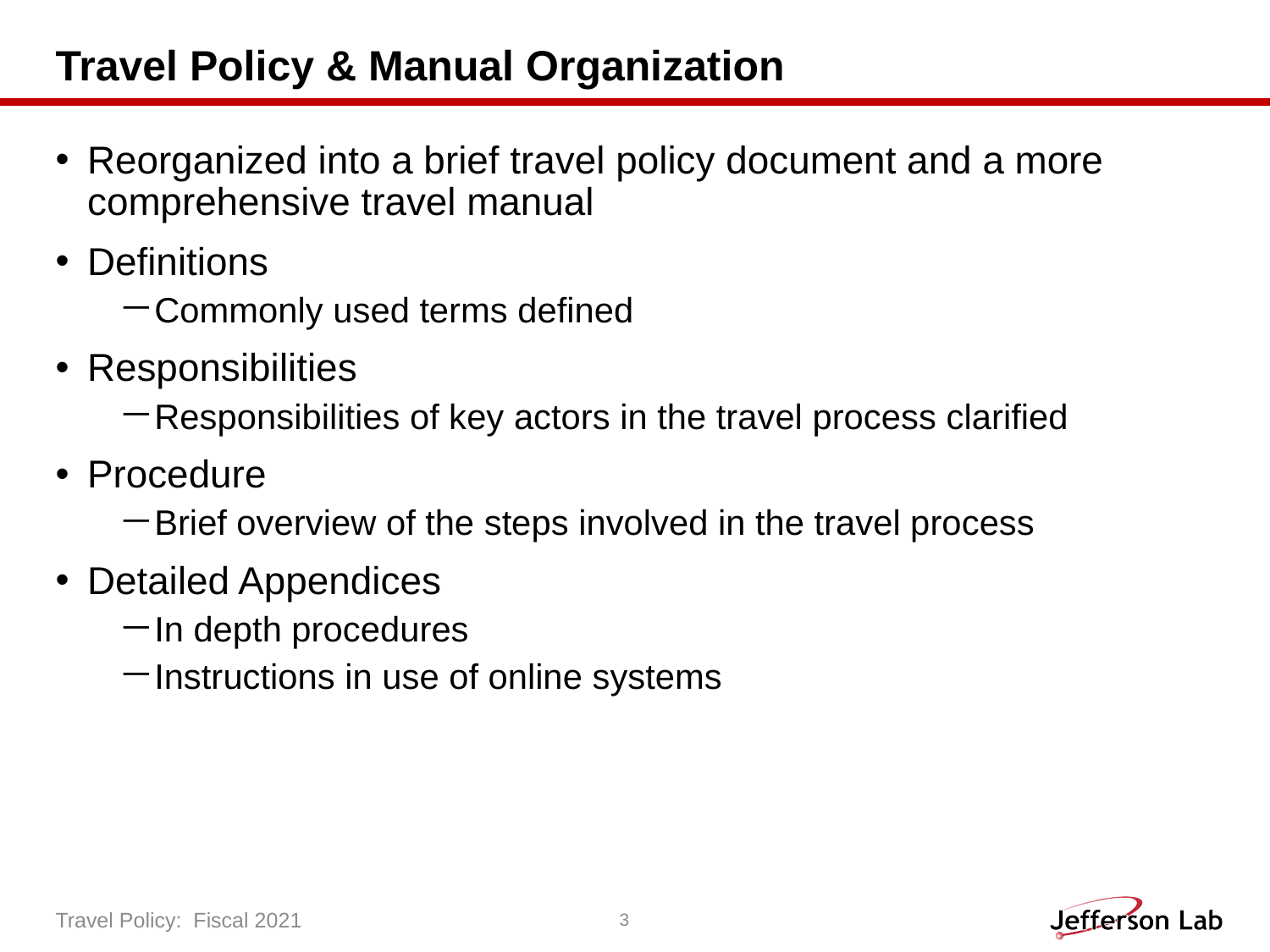

# Travel Policy & Manual Organization
Reorganized into a brief travel policy document and a more comprehensive travel manual
Definitions
Commonly used terms defined
Responsibilities
Responsibilities of key actors in the travel process clarified
Procedure
Brief overview of the steps involved in the travel process
Detailed Appendices
In depth procedures
Instructions in use of online systems
Travel Policy:  Fiscal 2021
3